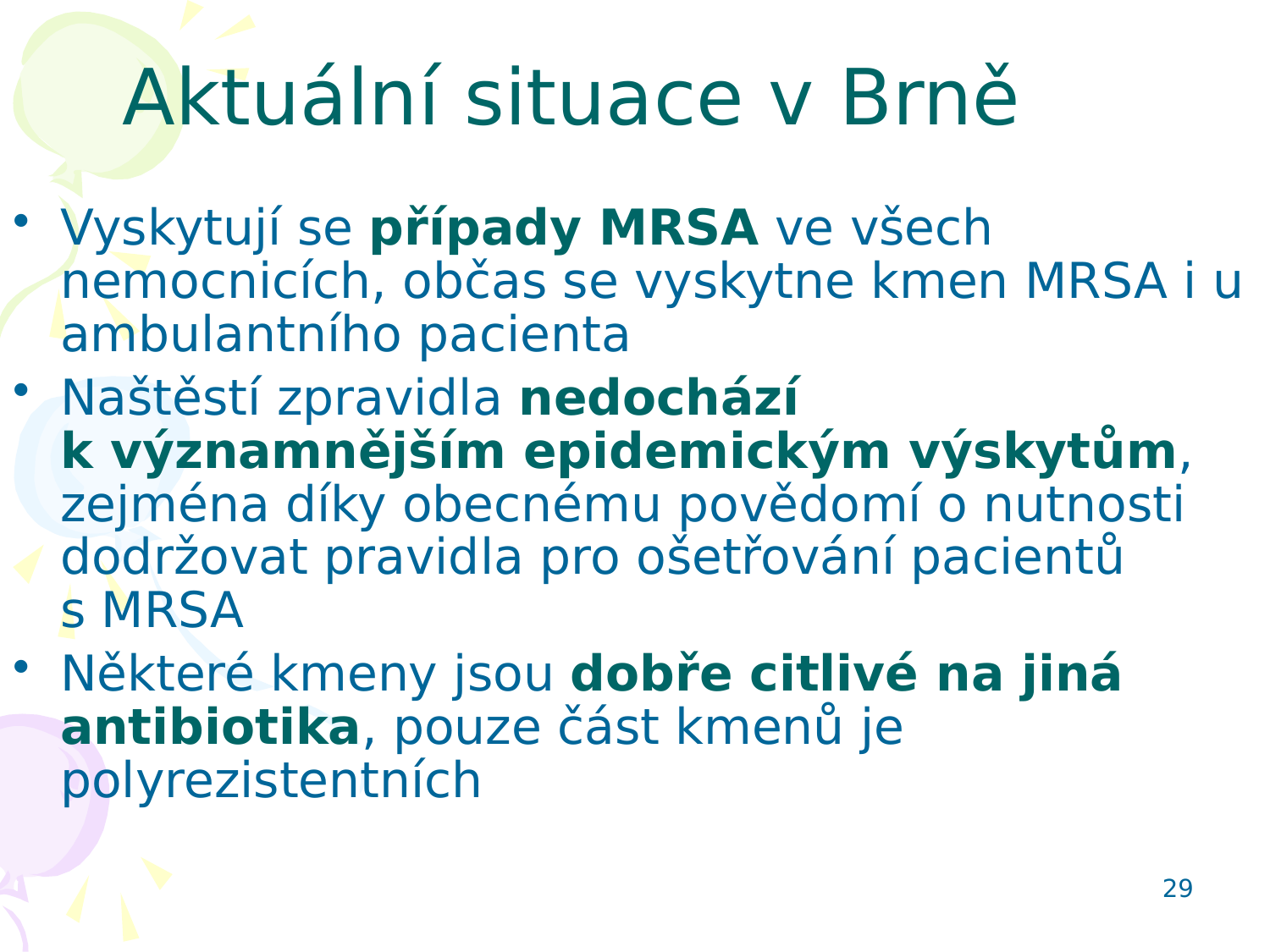

Aktuální situace v Brně
Vyskytují se případy MRSA ve všech nemocnicích, občas se vyskytne kmen MRSA i u ambulantního pacienta
Naštěstí zpravidla nedochází k významnějším epidemickým výskytům, zejména díky obecnému povědomí o nutnosti dodržovat pravidla pro ošetřování pacientů s MRSA
Některé kmeny jsou dobře citlivé na jiná antibiotika, pouze část kmenů je polyrezistentních
29